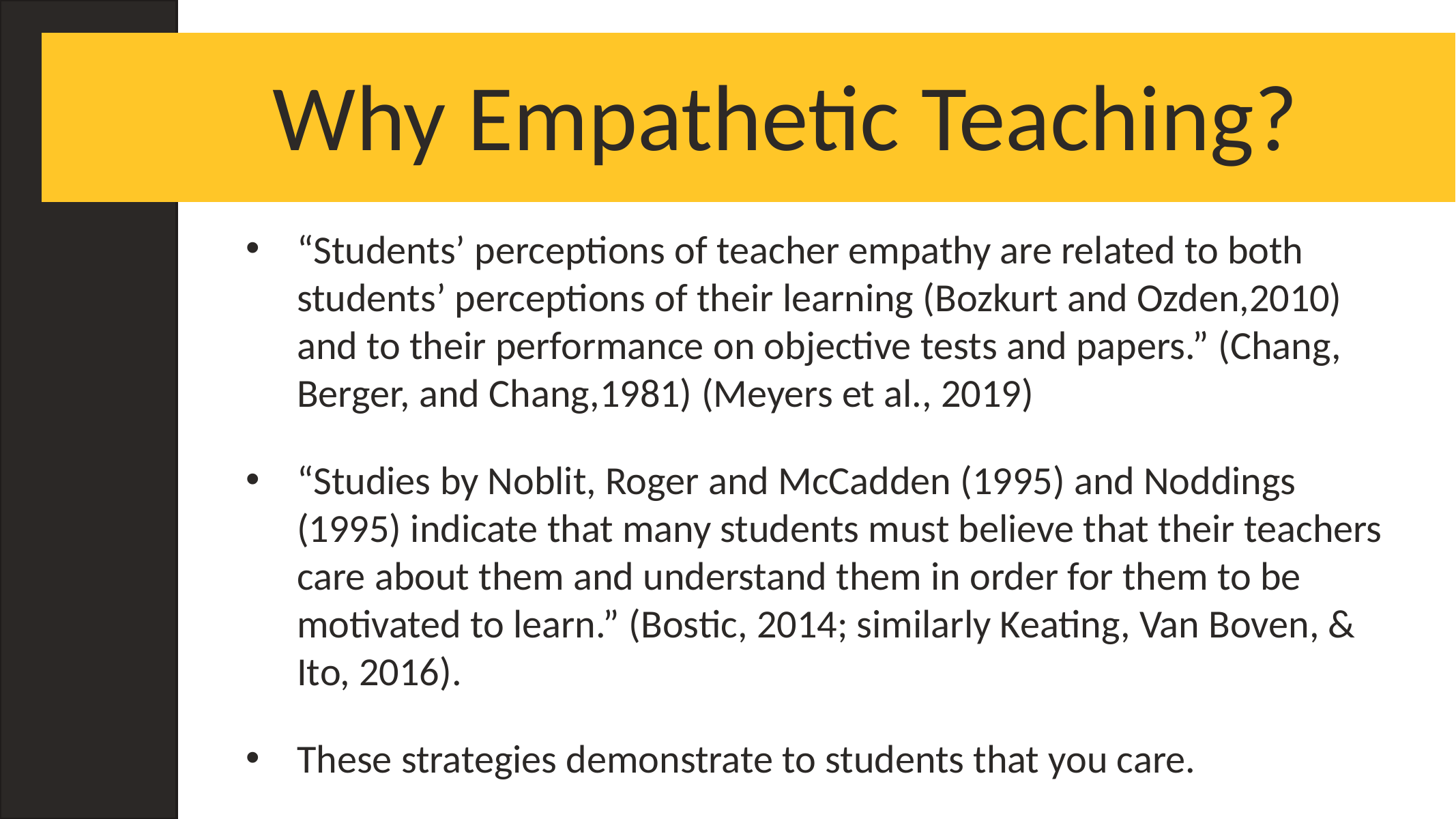

Why Empathetic Teaching?
“Students’ perceptions of teacher empathy are related to both students’ perceptions of their learning (Bozkurt and Ozden,2010) and to their performance on objective tests and papers.” (Chang, Berger, and Chang,1981) (Meyers et al., 2019)

“Studies by Noblit, Roger and McCadden (1995) and Noddings (1995) indicate that many students must believe that their teachers care about them and understand them in order for them to be motivated to learn.” (Bostic, 2014; similarly Keating, Van Boven, & Ito, 2016).

These strategies demonstrate to students that you care.